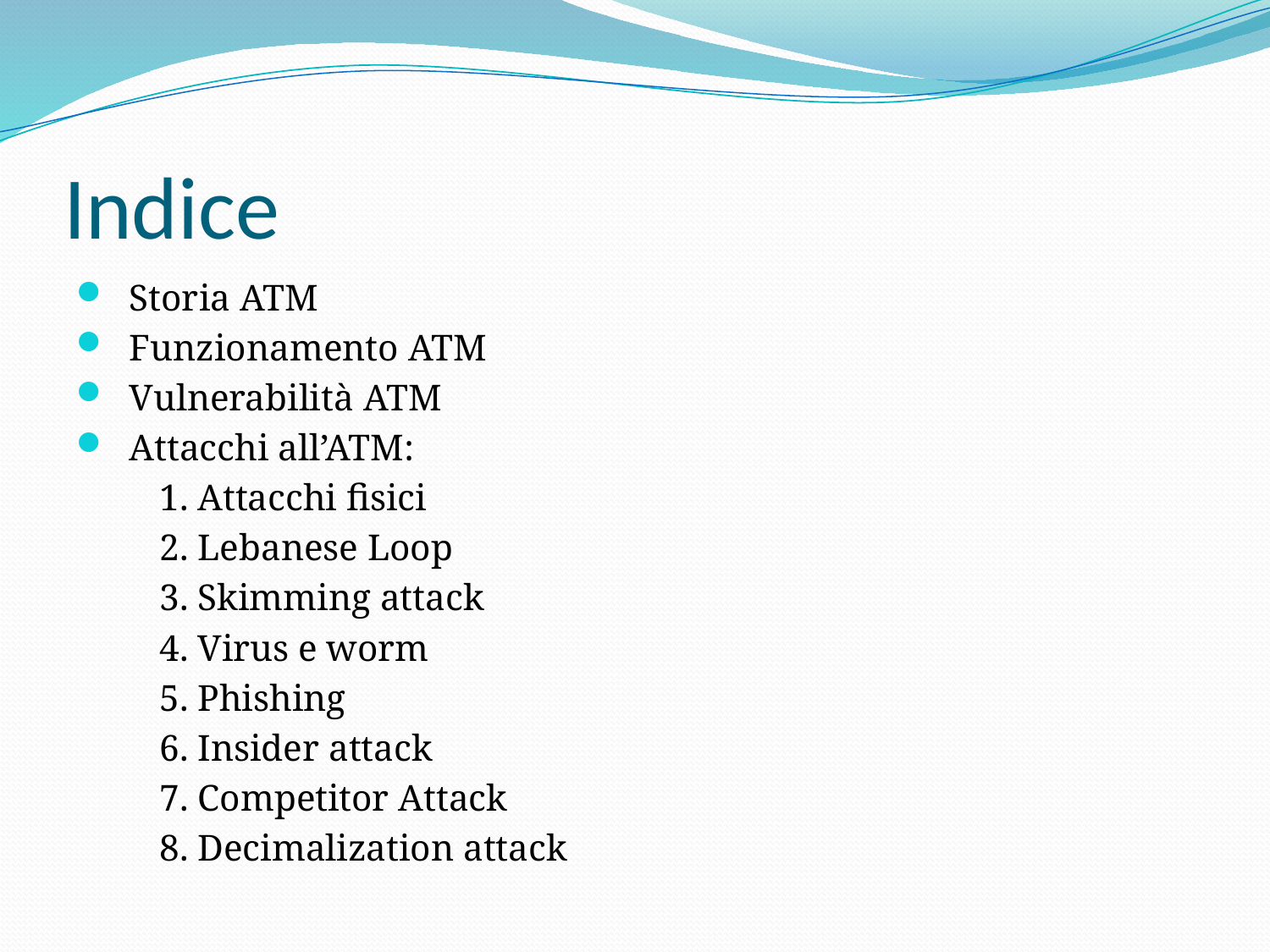

# Indice
  Storia ATM
  Funzionamento ATM
  Vulnerabilità ATM
  Attacchi all’ATM:
         1. Attacchi fisici
         2. Lebanese Loop
         3. Skimming attack
         4. Virus e worm
         5. Phishing
         6. Insider attack
         7. Competitor Attack
         8. Decimalization attack